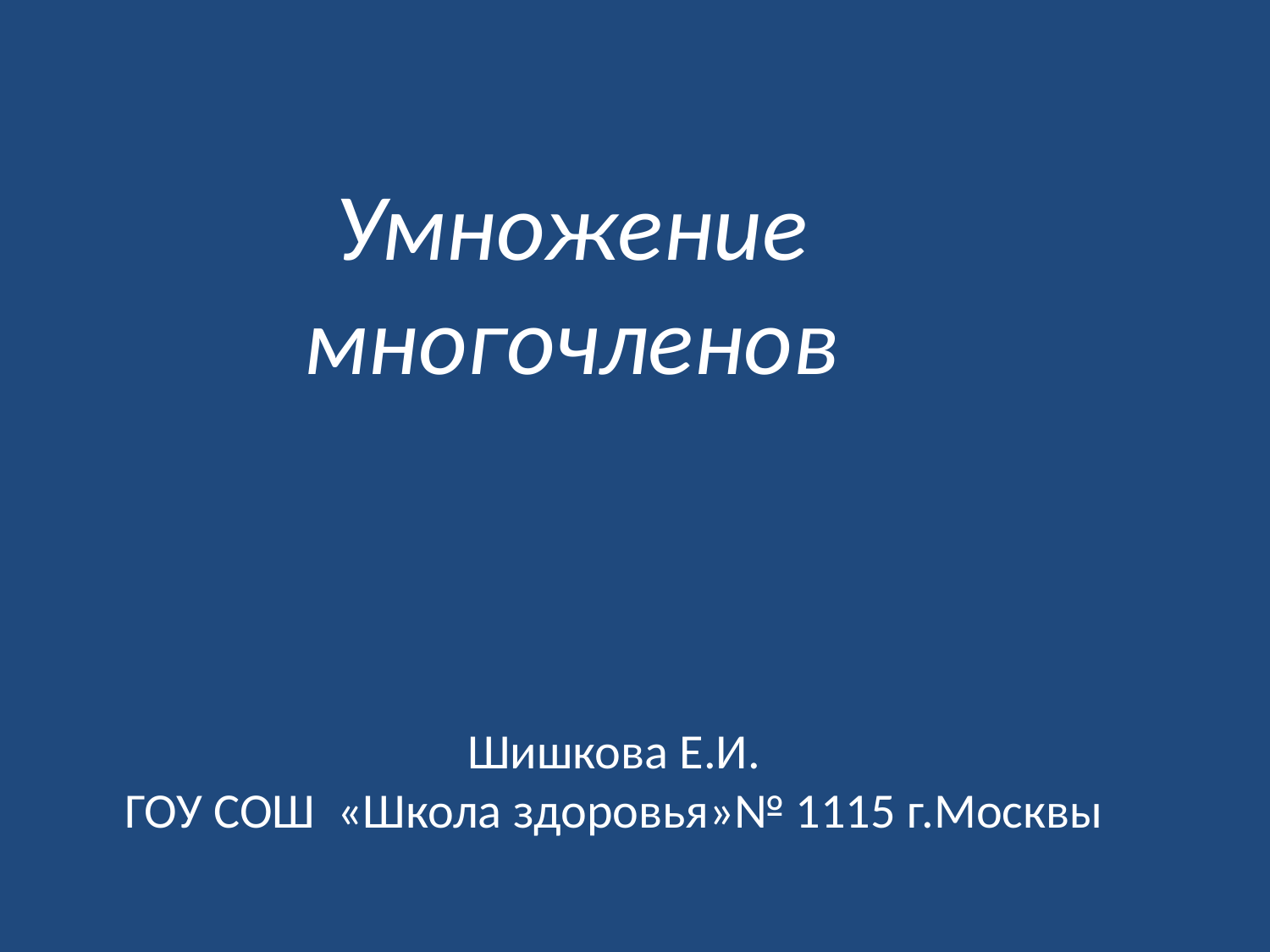

Умножение многочленов
# Шишкова Е.И. ГОУ СОШ  «Школа здоровья»№ 1115 г.Москвы